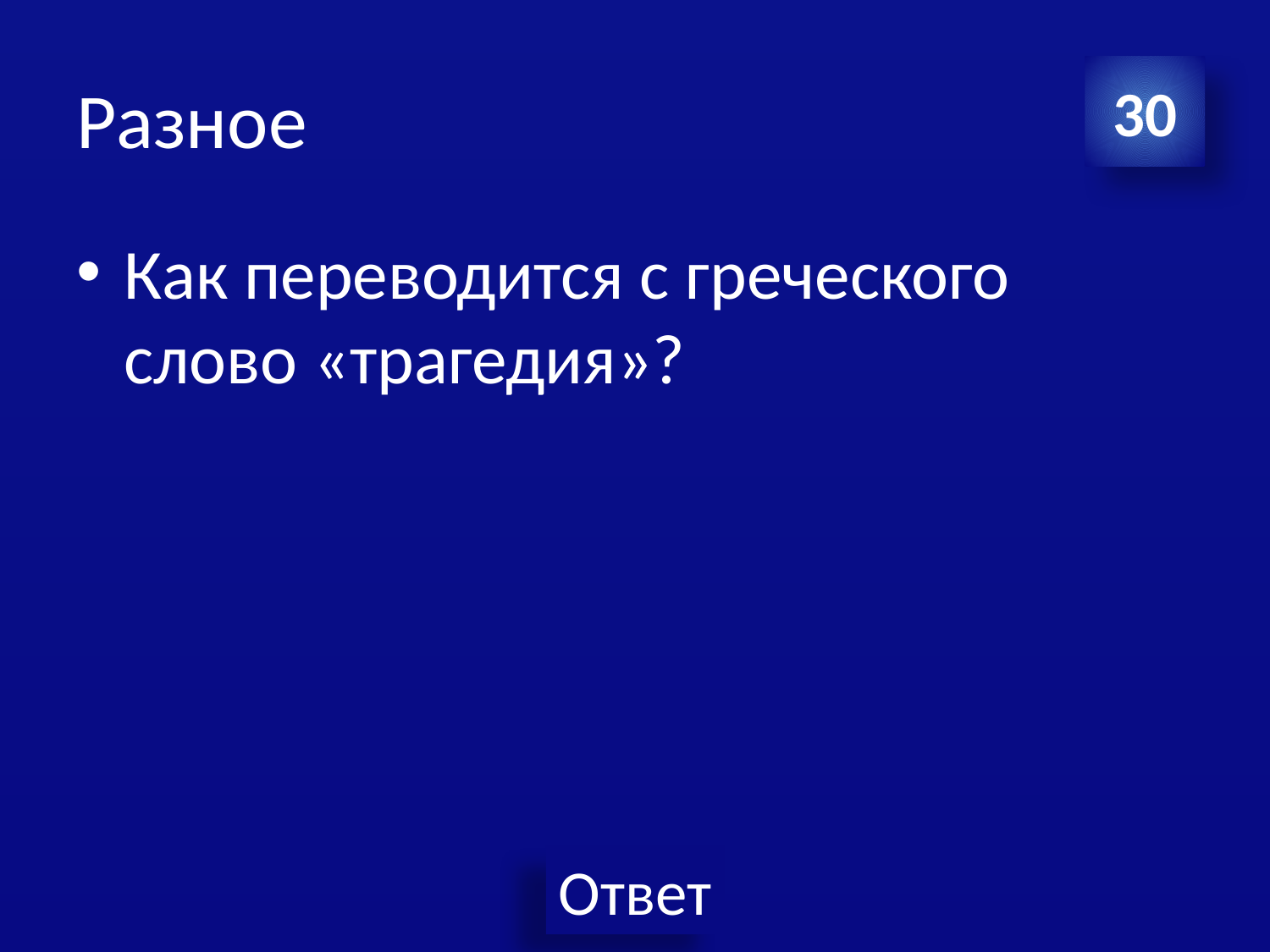

# Разное
30
Как переводится с греческого слово «трагедия»?